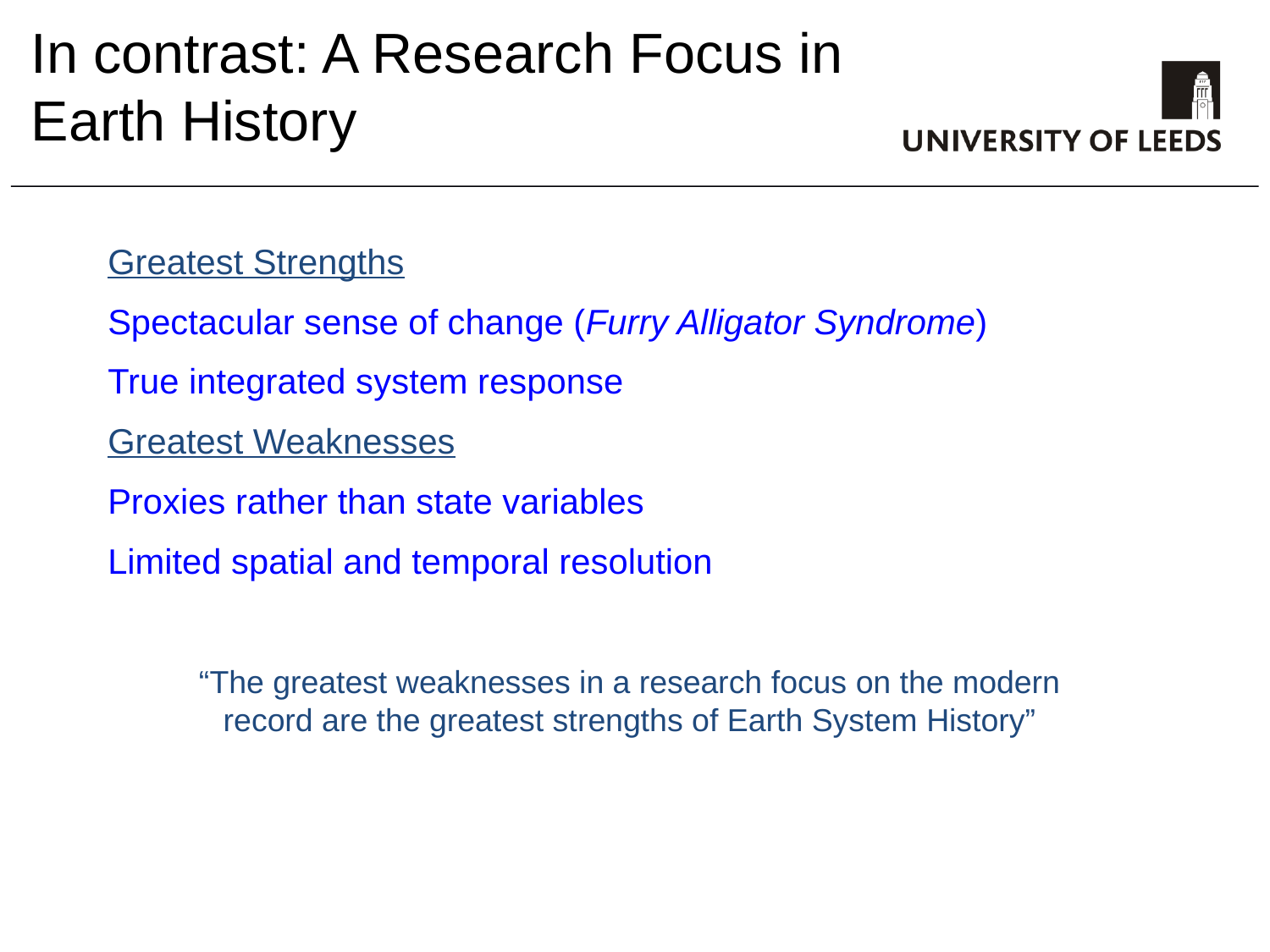

In contrast: A Research Focus in Earth History
Greatest Strengths
Spectacular sense of change (Furry Alligator Syndrome)
True integrated system response
Greatest Weaknesses
Proxies rather than state variables
Limited spatial and temporal resolution
“The greatest weaknesses in a research focus on the modern record are the greatest strengths of Earth System History”